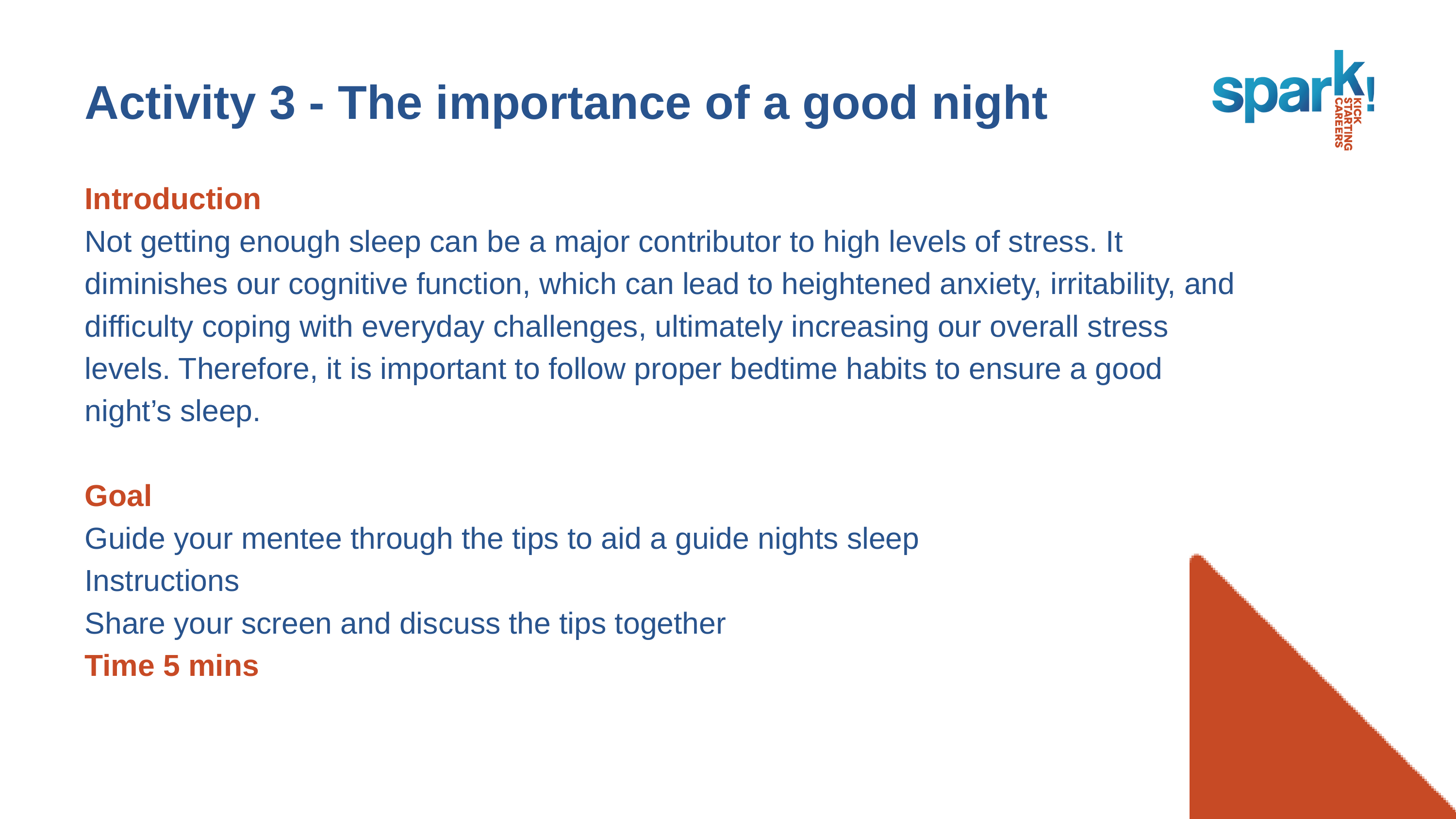

Activity 3 - The importance of a good night
Introduction
Not getting enough sleep can be a major contributor to high levels of stress. It diminishes our cognitive function, which can lead to heightened anxiety, irritability, and difficulty coping with everyday challenges, ultimately increasing our overall stress levels. Therefore, it is important to follow proper bedtime habits to ensure a good night’s sleep.

Goal
Guide your mentee through the tips to aid a guide nights sleep
Instructions
Share your screen and discuss the tips together
Time 5 mins